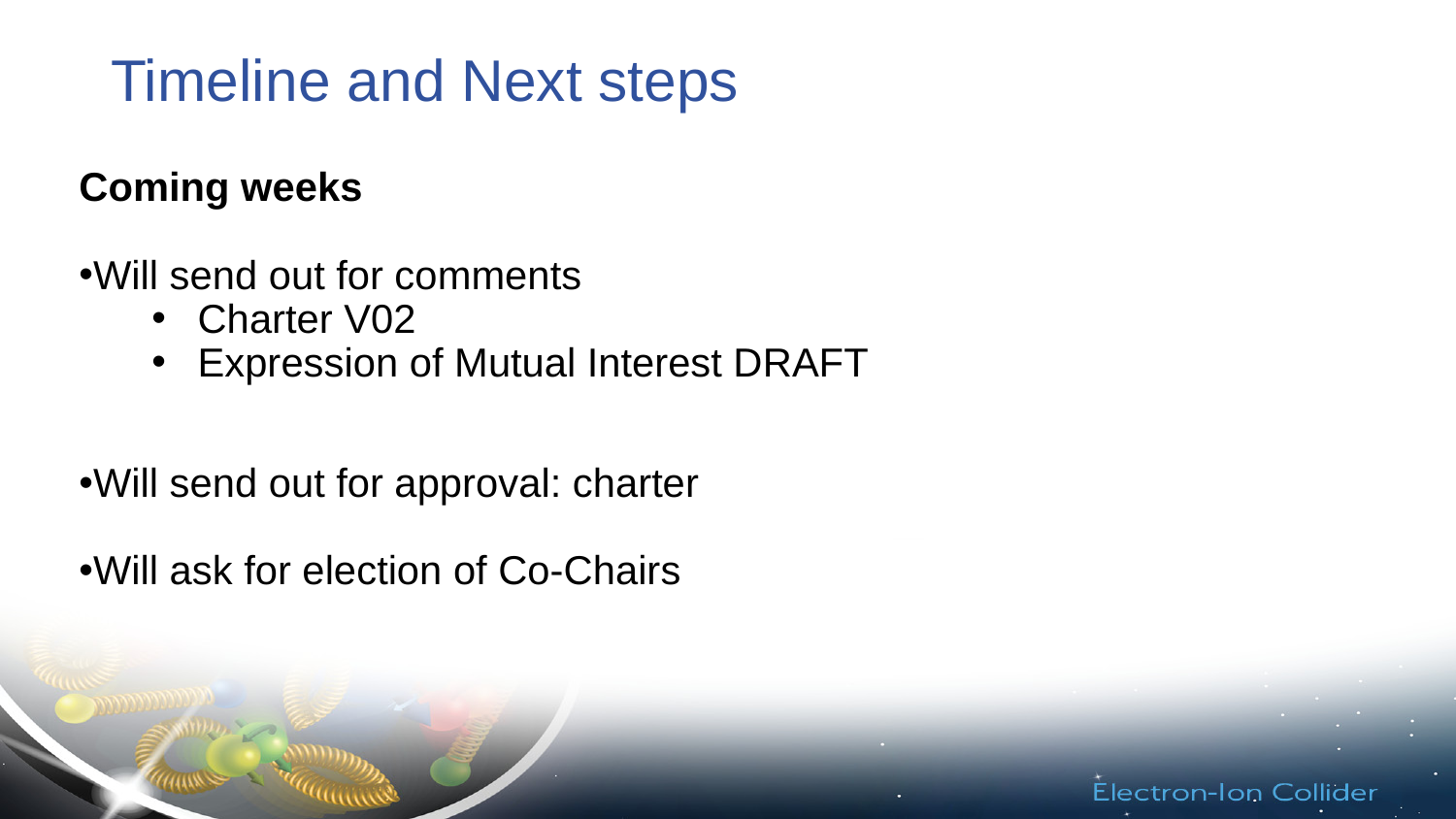

# Timeline and Next steps
Coming weeks

Will send out for comments
Charter V02
Expression of Mutual Interest DRAFT

Will send out for approval: charter

Will ask for election of Co-Chairs